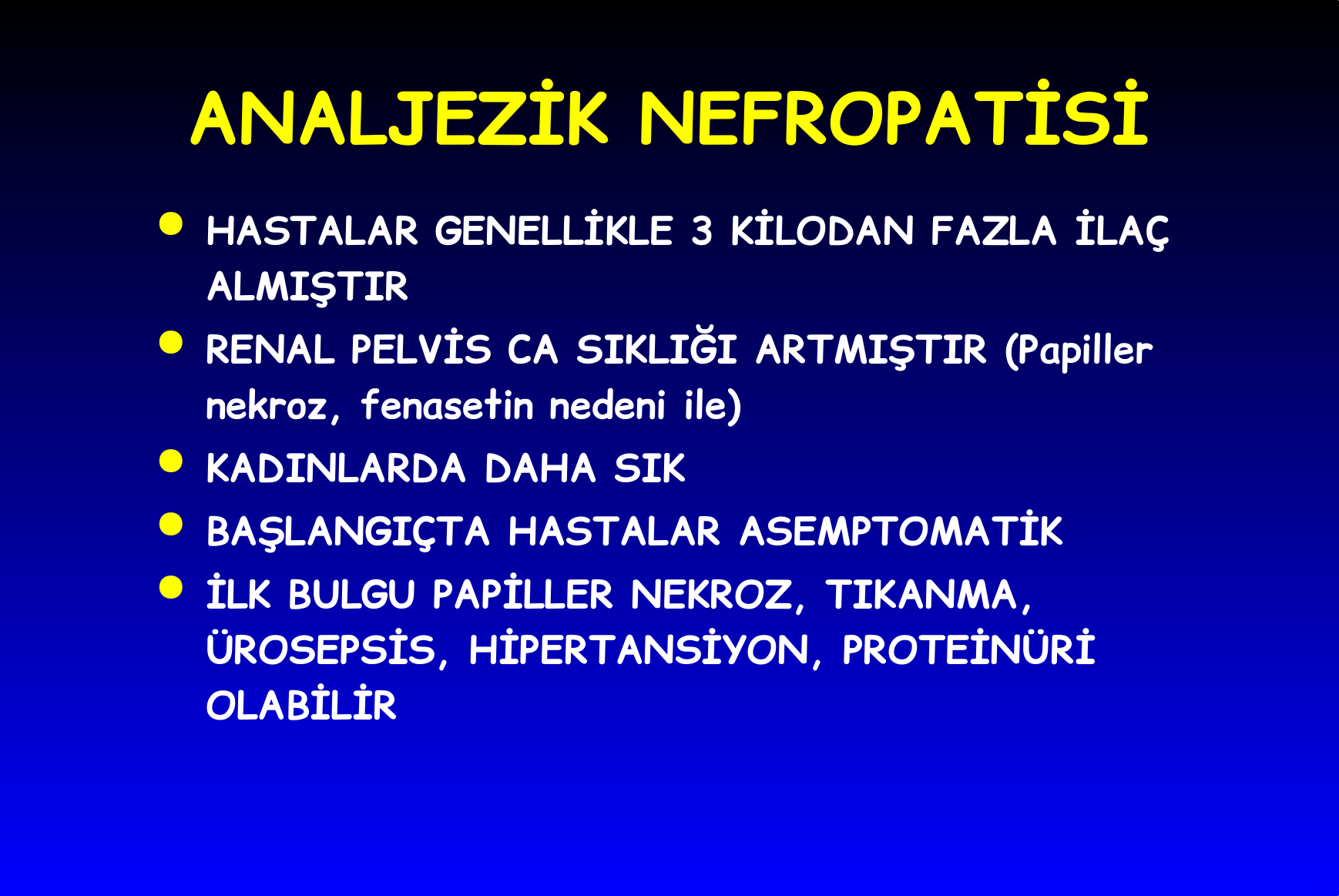

# ANALJEZİK NEFROPATİSİ
HASTALAR GENELLİKLE 3 KİLODAN FAZLA İLAÇ ALMIŞTIR
RENAL PELVİS CA SIKLIĞI ARTMIŞTIR (Papiller nekroz, fenasetin nedeni ile)
KADINLARDA DAHA SIK
BAŞLANGIÇTA HASTALAR ASEMPTOMATİK
İLK BULGU PAPİLLER NEKROZ, TIKANMA, ÜROSEPSİS, HİPERTANSİYON, PROTEİNÜRİ OLABİLİR